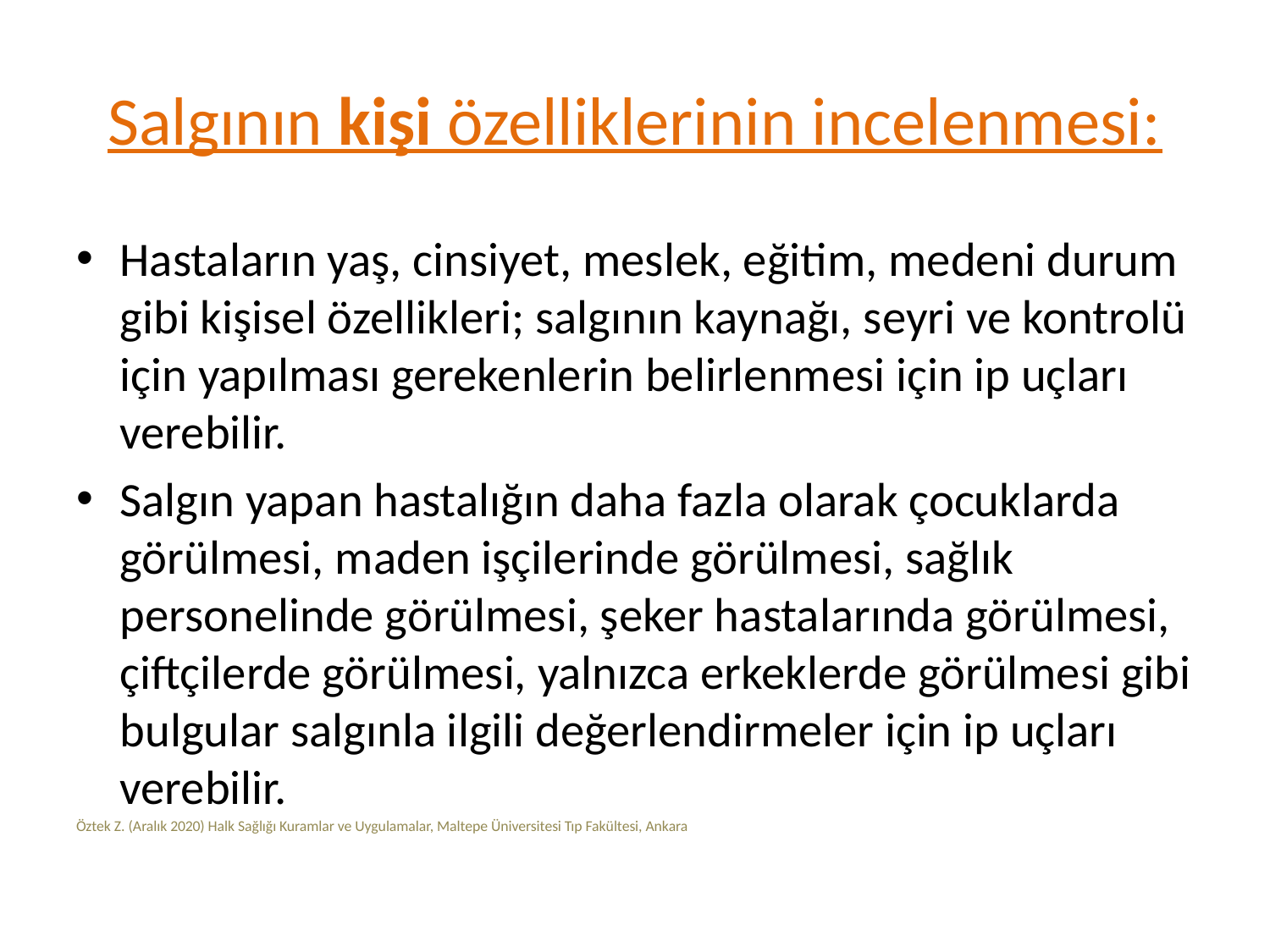

# Salgının kişi özelliklerinin incelenmesi:
Hastaların yaş, cinsiyet, meslek, eğitim, medeni durum gibi kişisel özellikleri; salgının kaynağı, seyri ve kontrolü için yapılması gerekenlerin belirlenmesi için ip uçları verebilir.
Salgın yapan hastalığın daha fazla olarak çocuklarda görülmesi, maden işçilerinde görülmesi, sağlık personelinde görülmesi, şeker hastalarında görülmesi, çiftçilerde görülmesi, yalnızca erkeklerde görülmesi gibi bulgular salgınla ilgili değerlendirmeler için ip uçları verebilir.
Öztek Z. (Aralık 2020) Halk Sağlığı Kuramlar ve Uygulamalar, Maltepe Üniversitesi Tıp Fakültesi, Ankara